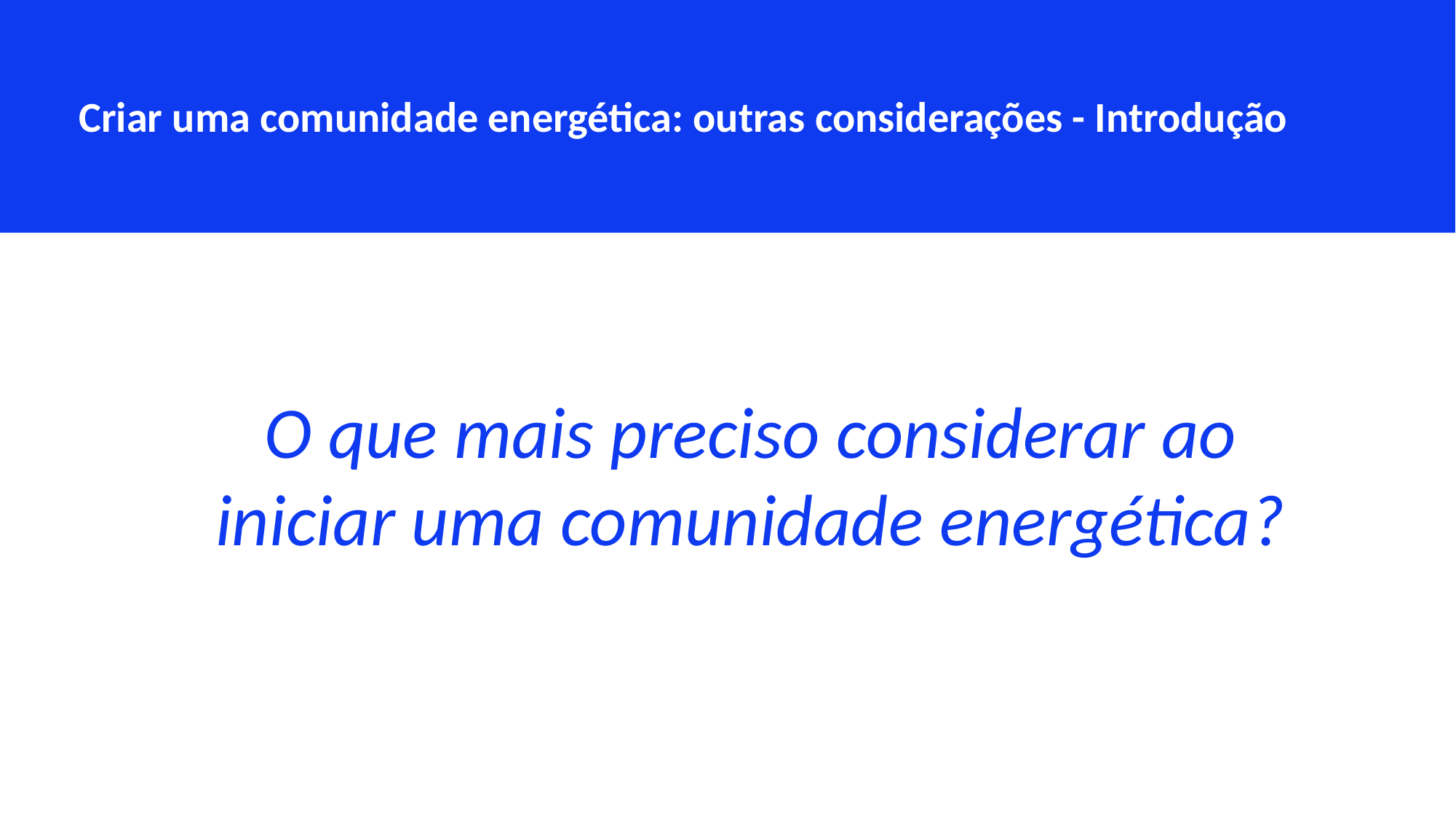

Criar uma comunidade energética: outras considerações - Introdução

O que mais preciso considerar ao iniciar uma comunidade energética?